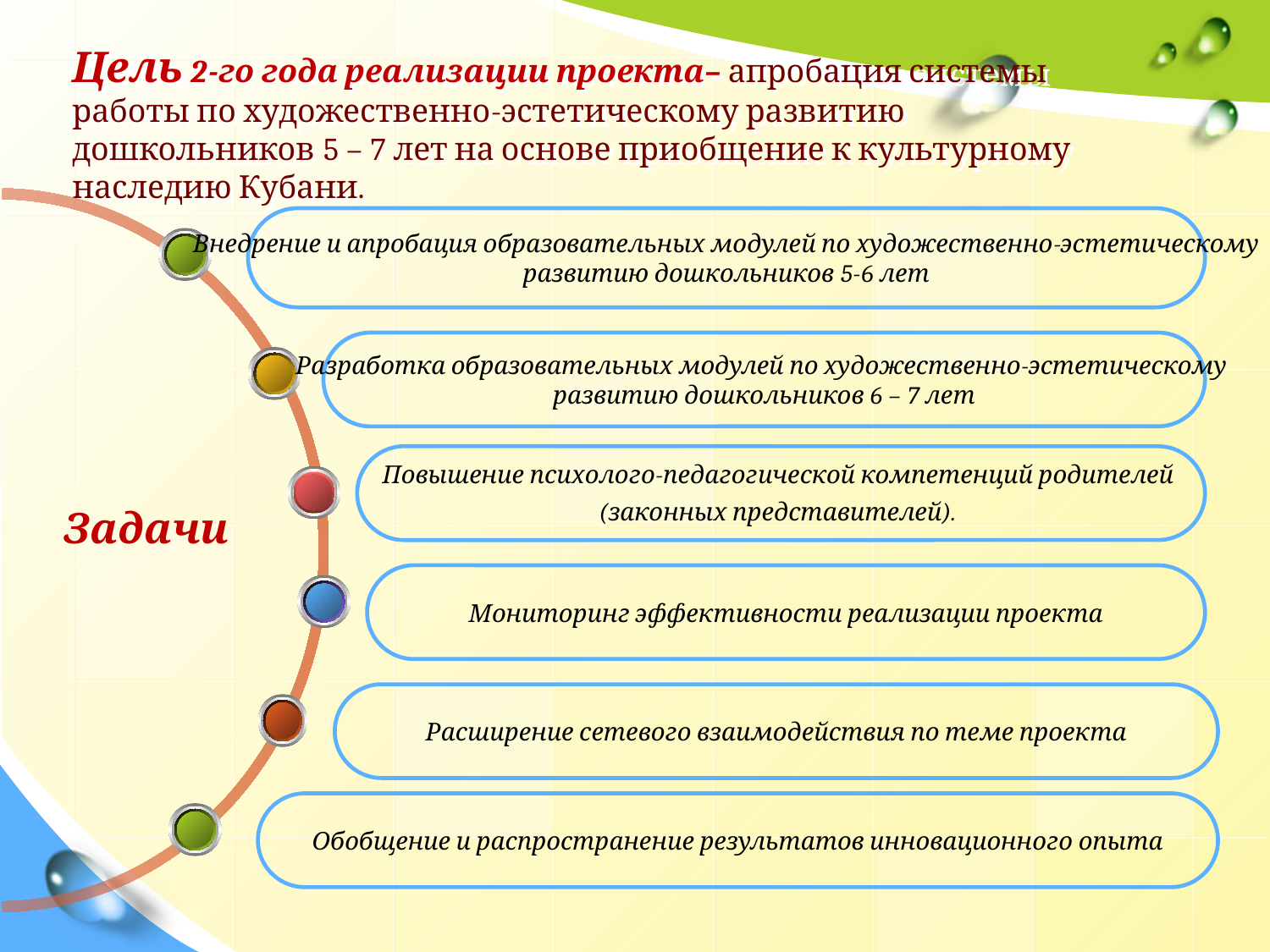

# Цель 2-го года реализации проекта– апробация системы работы по художественно-эстетическому развитию дошкольников 5 – 7 лет на основе приобщение к культурному наследию Кубани.
Внедрение и апробация образовательных модулей по художественно-эстетическому
 развитию дошкольников 5-6 лет

Разработка образовательных модулей по художественно-эстетическому
развитию дошкольников 6 – 7 лет

Повышение психолого-педагогической компетенций родителей
(законных представителей).

Задачи

Мониторинг эффективности реализации проекта

Расширение сетевого взаимодействия по теме проекта

Обобщение и распространение результатов инновационного опыта